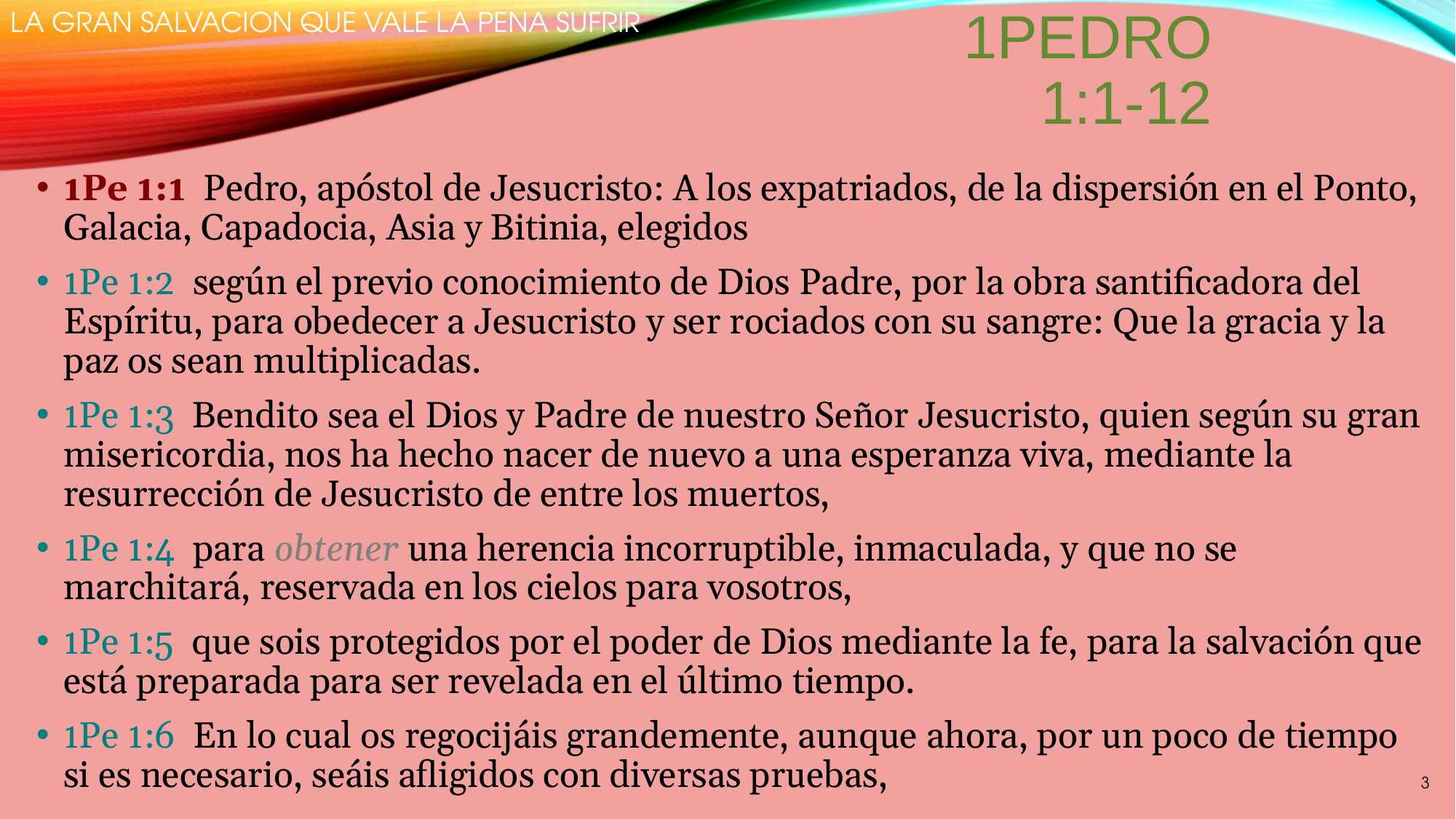

LA GRAN SALVACION QUE VALE LA PENA SUFRIR
# 1Pedro 1:1-12
1Pe 1:1  Pedro, apóstol de Jesucristo: A los expatriados, de la dispersión en el Ponto, Galacia, Capadocia, Asia y Bitinia, elegidos
1Pe 1:2  según el previo conocimiento de Dios Padre, por la obra santificadora del Espíritu, para obedecer a Jesucristo y ser rociados con su sangre: Que la gracia y la paz os sean multiplicadas.
1Pe 1:3  Bendito sea el Dios y Padre de nuestro Señor Jesucristo, quien según su gran misericordia, nos ha hecho nacer de nuevo a una esperanza viva, mediante la resurrección de Jesucristo de entre los muertos,
1Pe 1:4  para obtener una herencia incorruptible, inmaculada, y que no se marchitará, reservada en los cielos para vosotros,
1Pe 1:5  que sois protegidos por el poder de Dios mediante la fe, para la salvación que está preparada para ser revelada en el último tiempo.
1Pe 1:6  En lo cual os regocijáis grandemente, aunque ahora, por un poco de tiempo si es necesario, seáis afligidos con diversas pruebas,

3